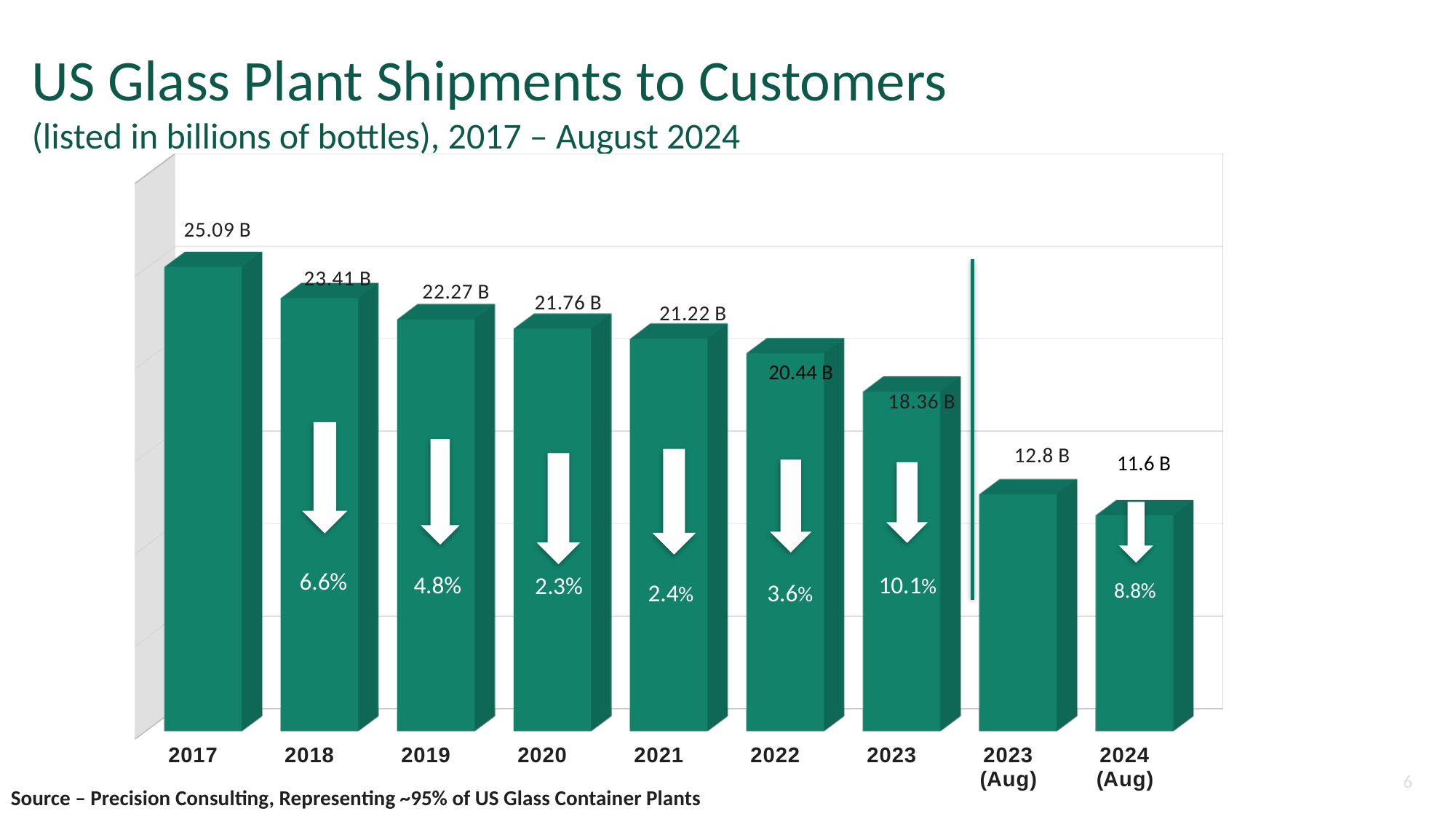

# US Glass Plant Shipments to Customers (listed in billions of bottles), 2017 – August 2024

[unsupported chart]

20.44 B

11.6 B

6.6%
4.8%
10.1%
8.8%
2.4%
3.6%
6
Source – Precision Consulting, Representing ~95% of US Glass Container Plants